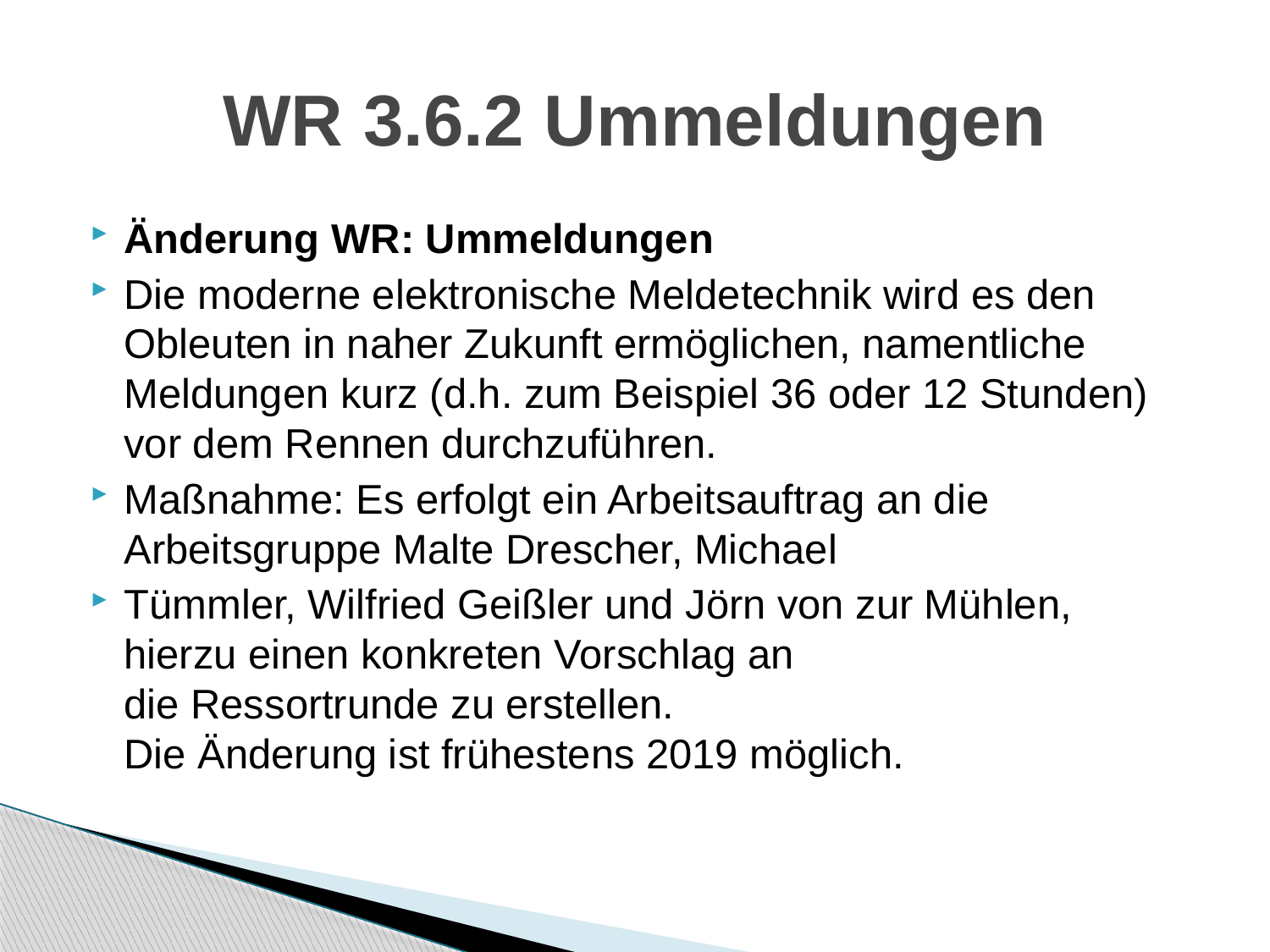

# WR 3.6.2 Ummeldungen
Änderung WR: Ummeldungen
Die moderne elektronische Meldetechnik wird es den Obleuten in naher Zukunft ermöglichen, namentliche Meldungen kurz (d.h. zum Beispiel 36 oder 12 Stunden) vor dem Rennen durchzuführen.
Maßnahme: Es erfolgt ein Arbeitsauftrag an die Arbeitsgruppe Malte Drescher, Michael
Tümmler, Wilfried Geißler und Jörn von zur Mühlen, hierzu einen konkreten Vorschlag an
die Ressortrunde zu erstellen.
Die Änderung ist frühestens 2019 möglich.